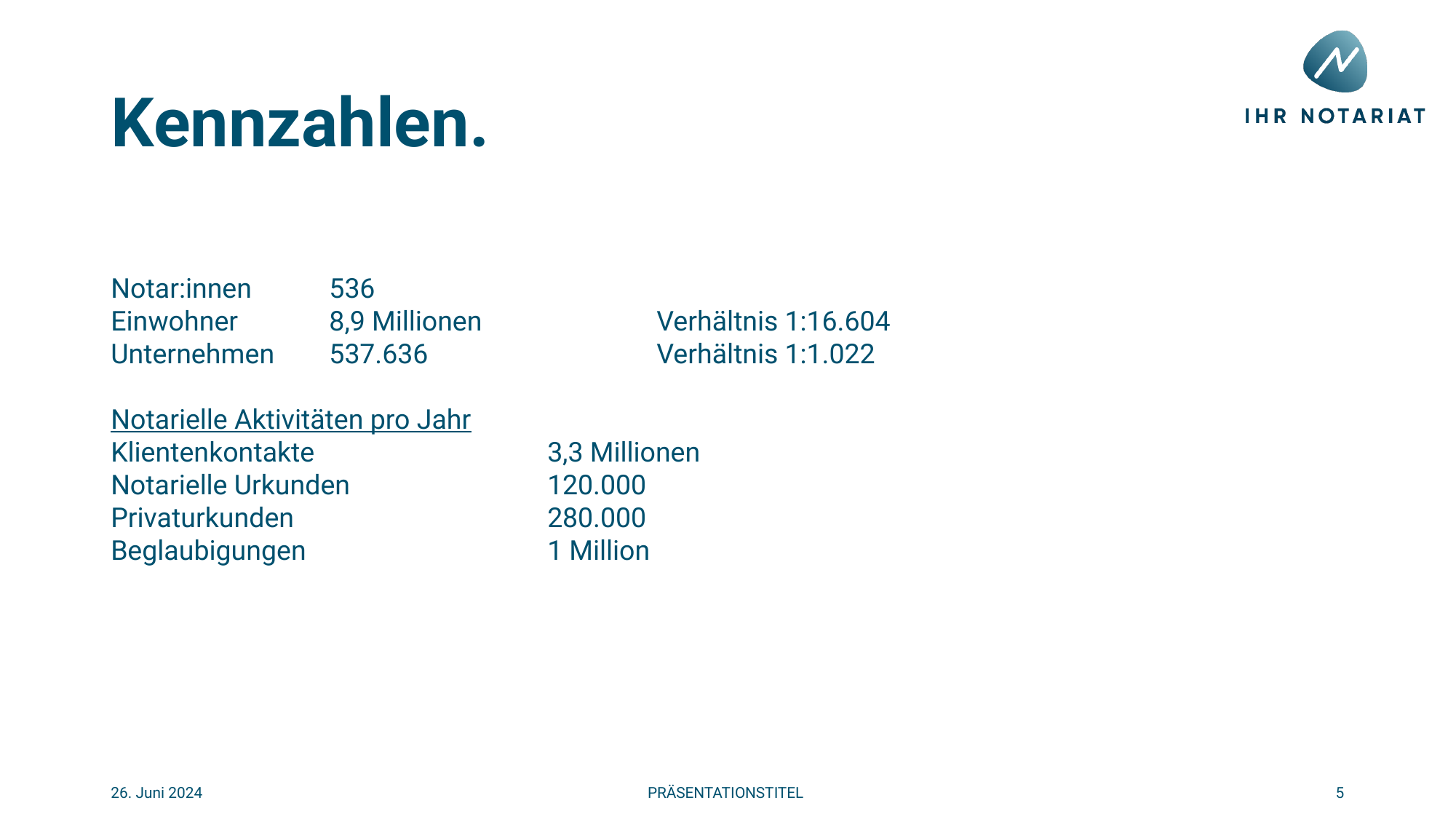

Kennzahlen.
Notar:innen	536
Einwohner	8,9 Millionen     		Verhältnis 1:16.604
Unternehmen 	537.636			Verhältnis 1:1.022

Notarielle Aktivitäten pro Jahr
Klientenkontakte			3,3 Millionen
Notarielle Urkunden		120.000
Privaturkunden			280.000
Beglaubigungen			1 Million

Präsentationstitel
5
26. Juni 2024